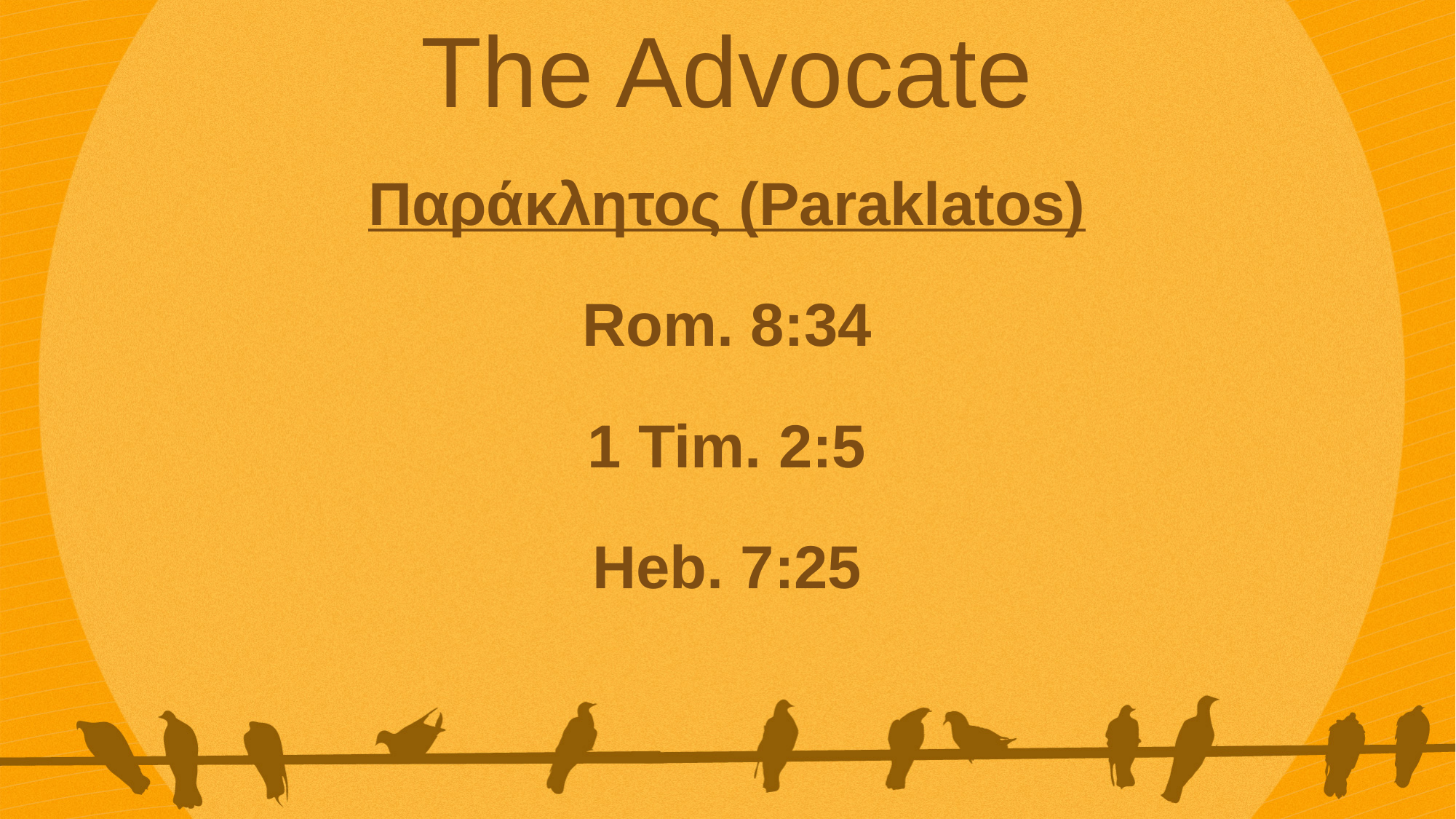

The Advocate
Παράκλητος (Paraklatos)
Rom. 8:34
1 Tim. 2:5
Heb. 7:25